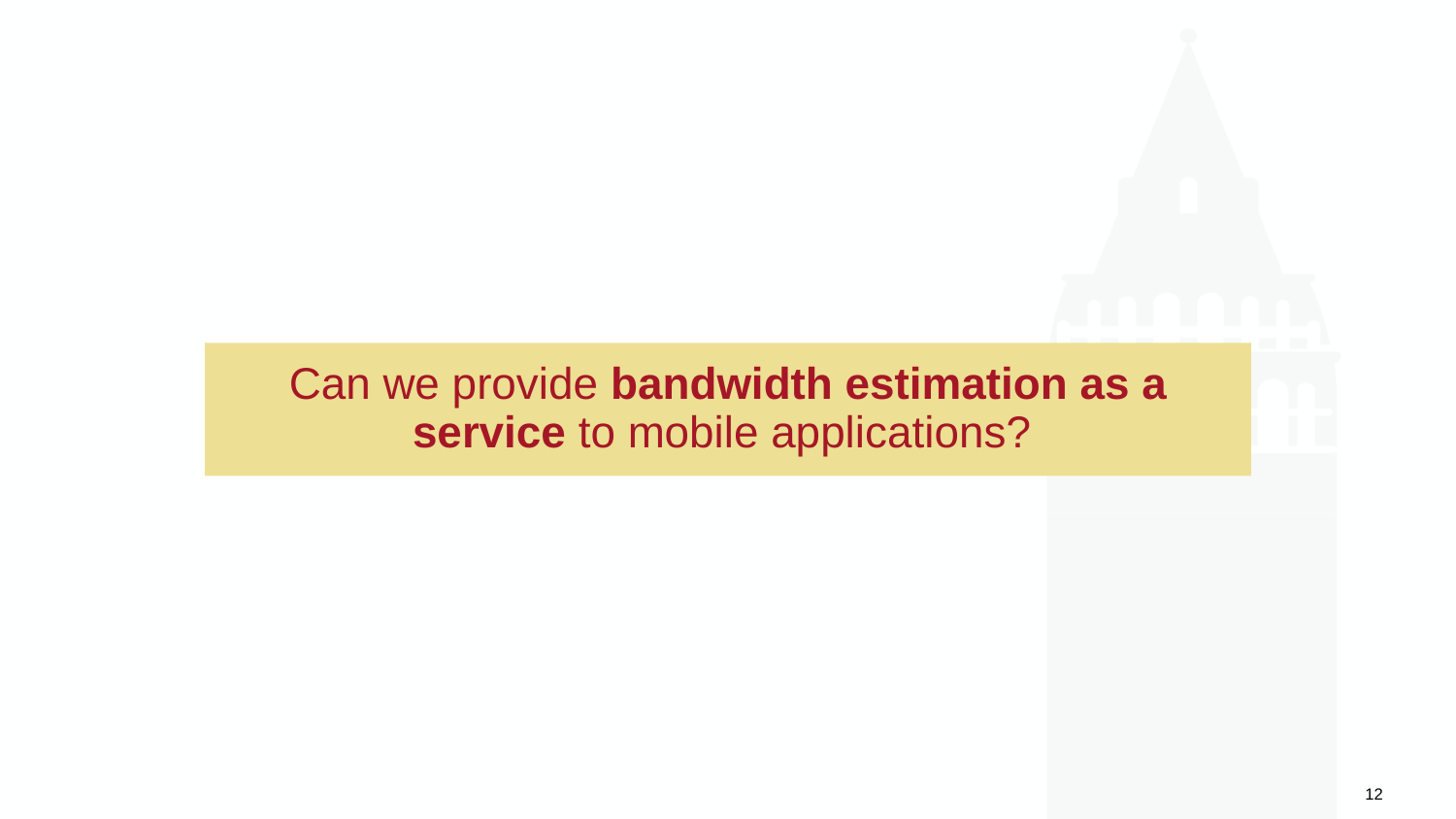

Can we provide bandwidth estimation as a service to mobile applications?
12